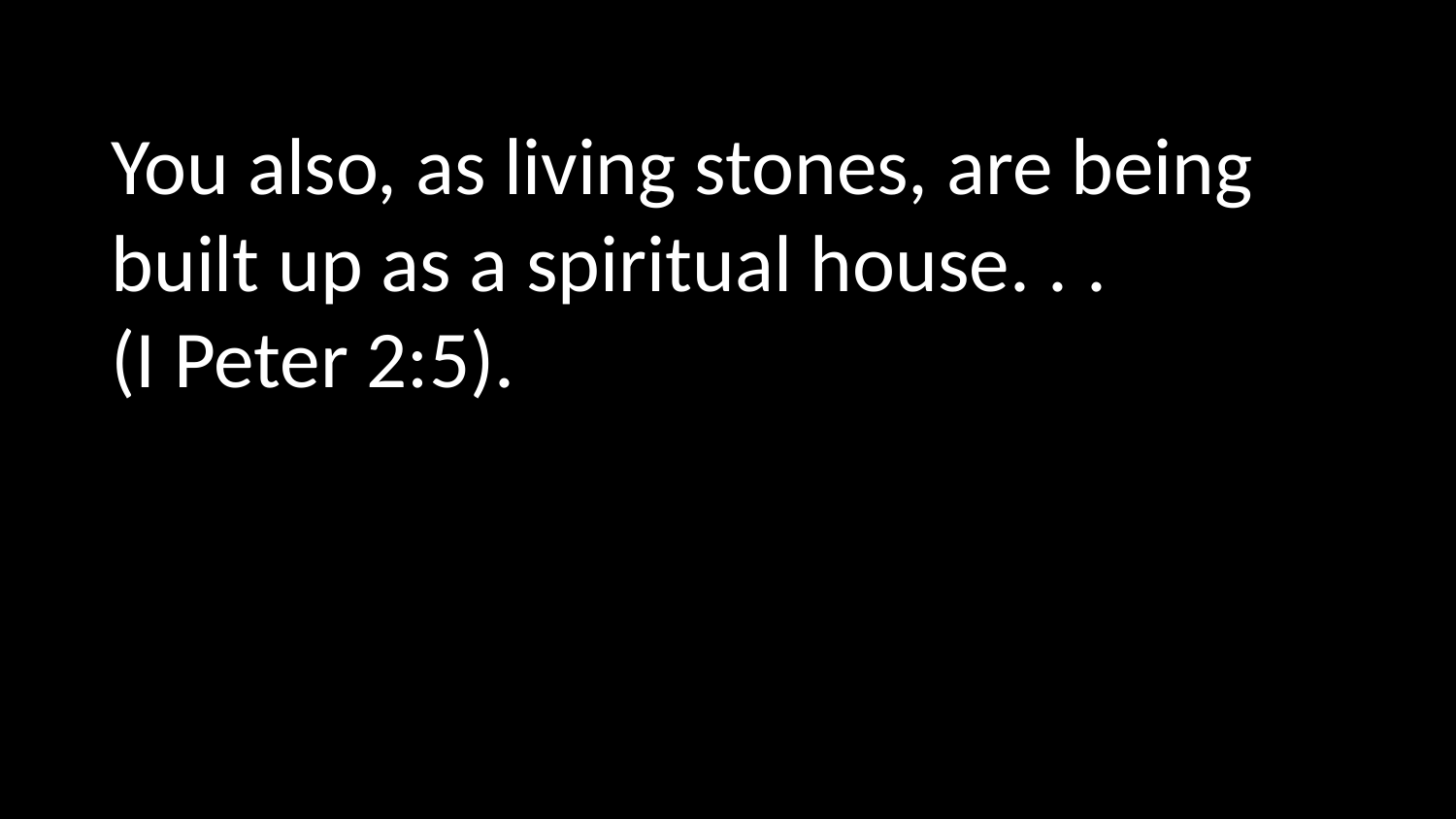

You also, as living stones, are being built up as a spiritual house. . .
(I Peter 2:5).